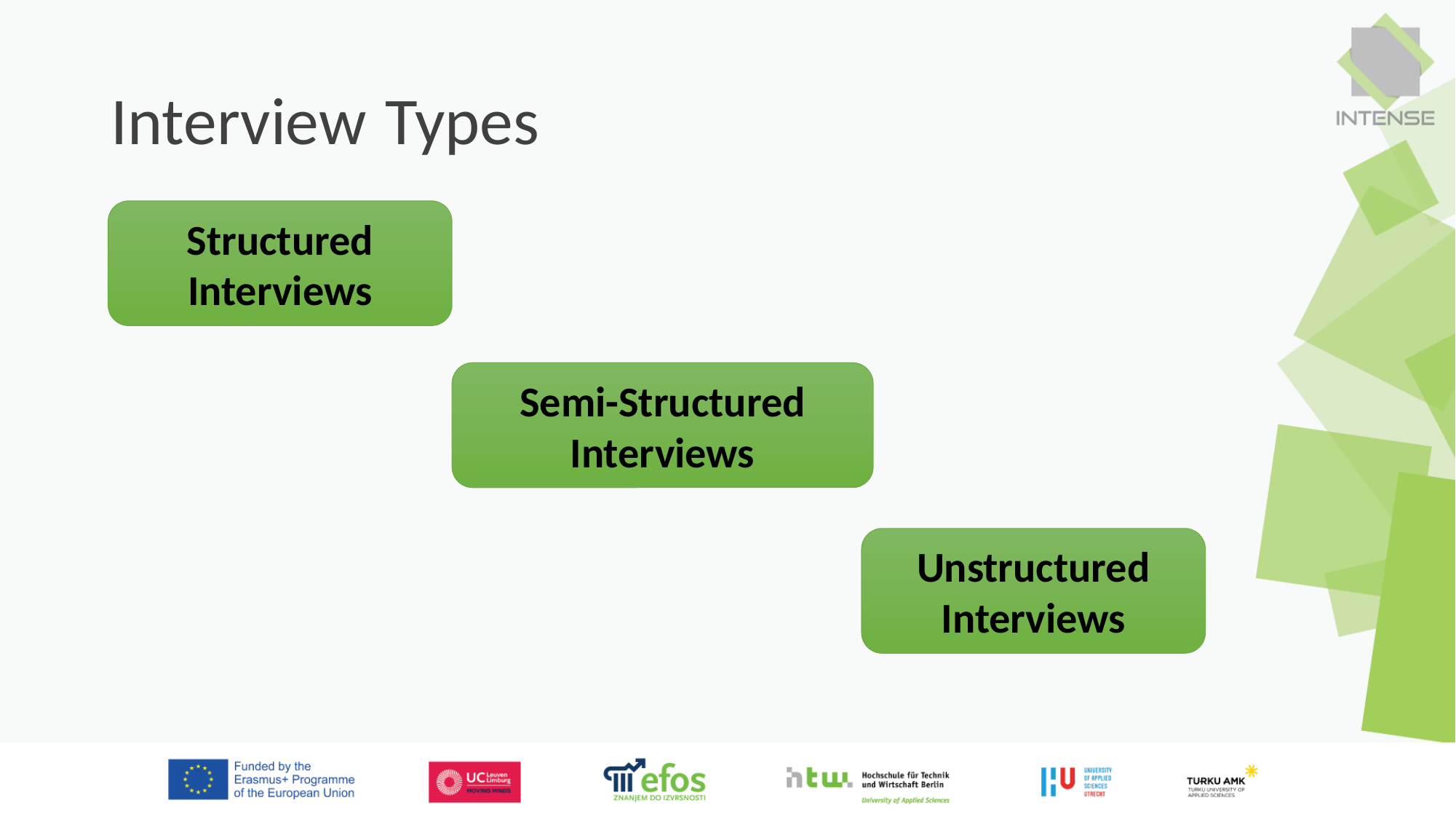

# Interview Types
Structured Interviews
Semi-Structured Interviews
Unstructured Interviews